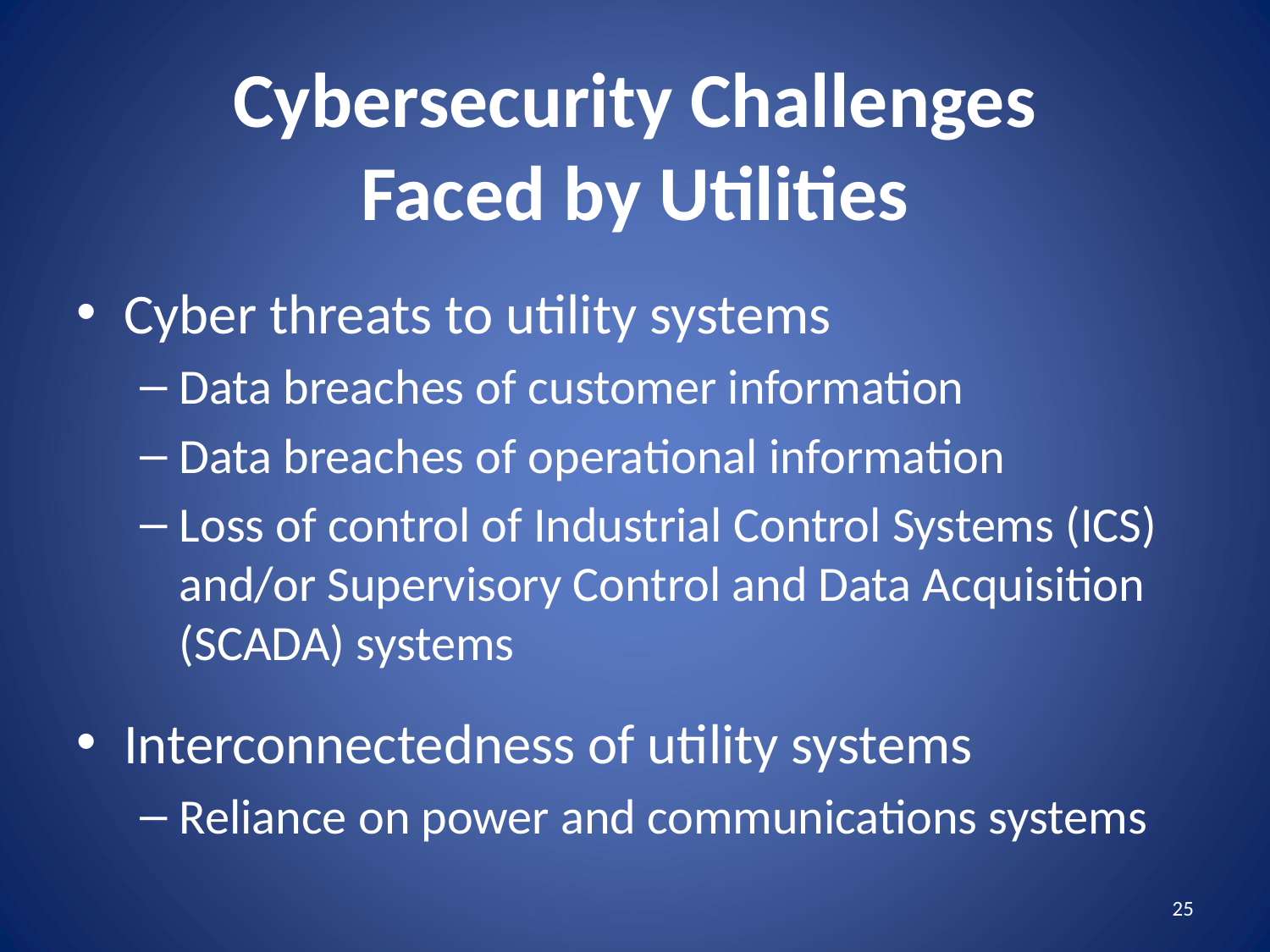

# Cybersecurity Challenges Faced by Utilities
Cyber threats to utility systems
Data breaches of customer information
Data breaches of operational information
Loss of control of Industrial Control Systems (ICS) and/or Supervisory Control and Data Acquisition (SCADA) systems
Interconnectedness of utility systems
Reliance on power and communications systems
25